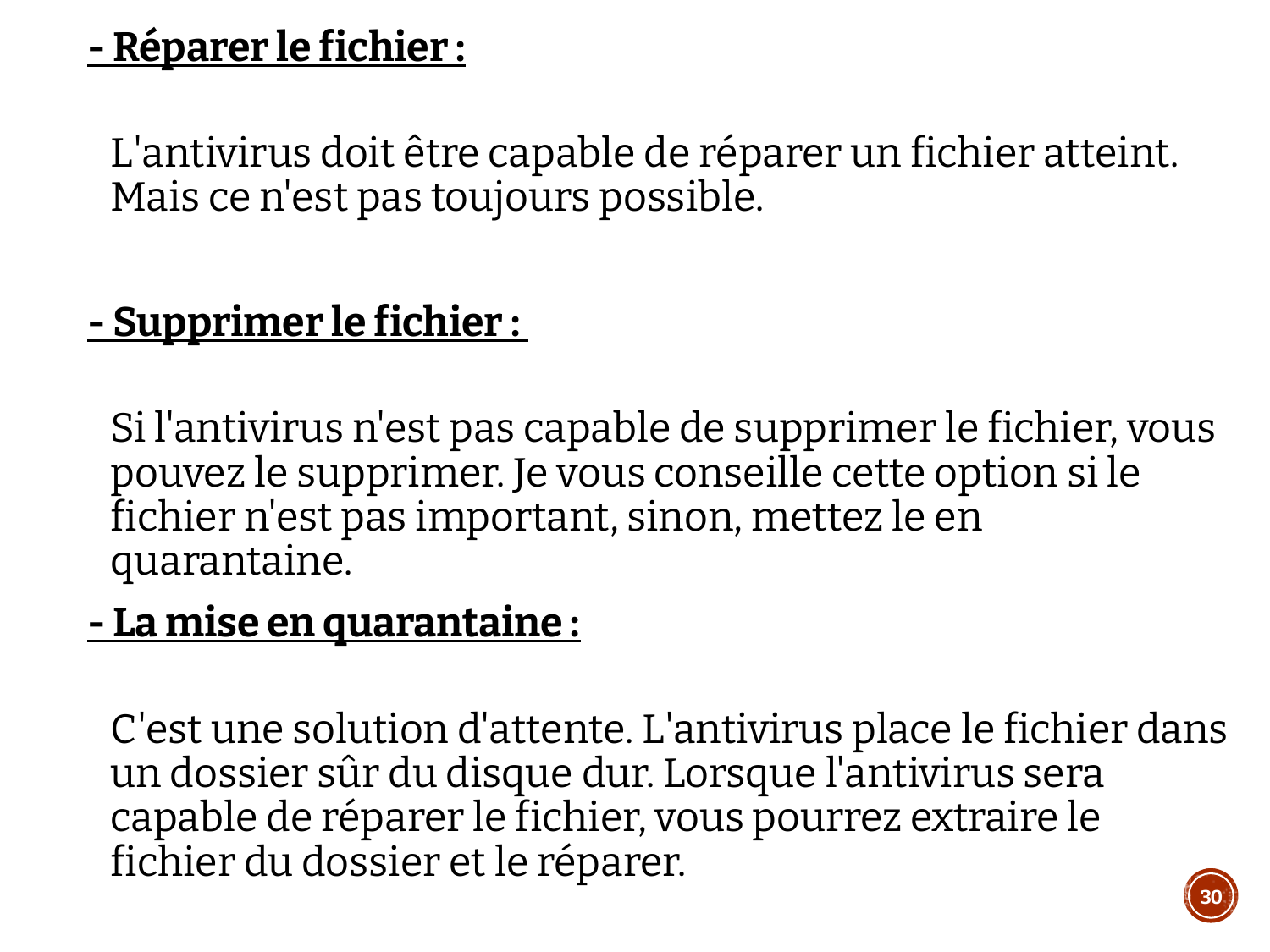

- Réparer le fichier :
L'antivirus doit être capable de réparer un fichier atteint. Mais ce n'est pas toujours possible.

- Supprimer le fichier :
Si l'antivirus n'est pas capable de supprimer le fichier, vous pouvez le supprimer. Je vous conseille cette option si le fichier n'est pas important, sinon, mettez le en quarantaine.
- La mise en quarantaine :
C'est une solution d'attente. L'antivirus place le fichier dans un dossier sûr du disque dur. Lorsque l'antivirus sera capable de réparer le fichier, vous pourrez extraire le fichier du dossier et le réparer.

30